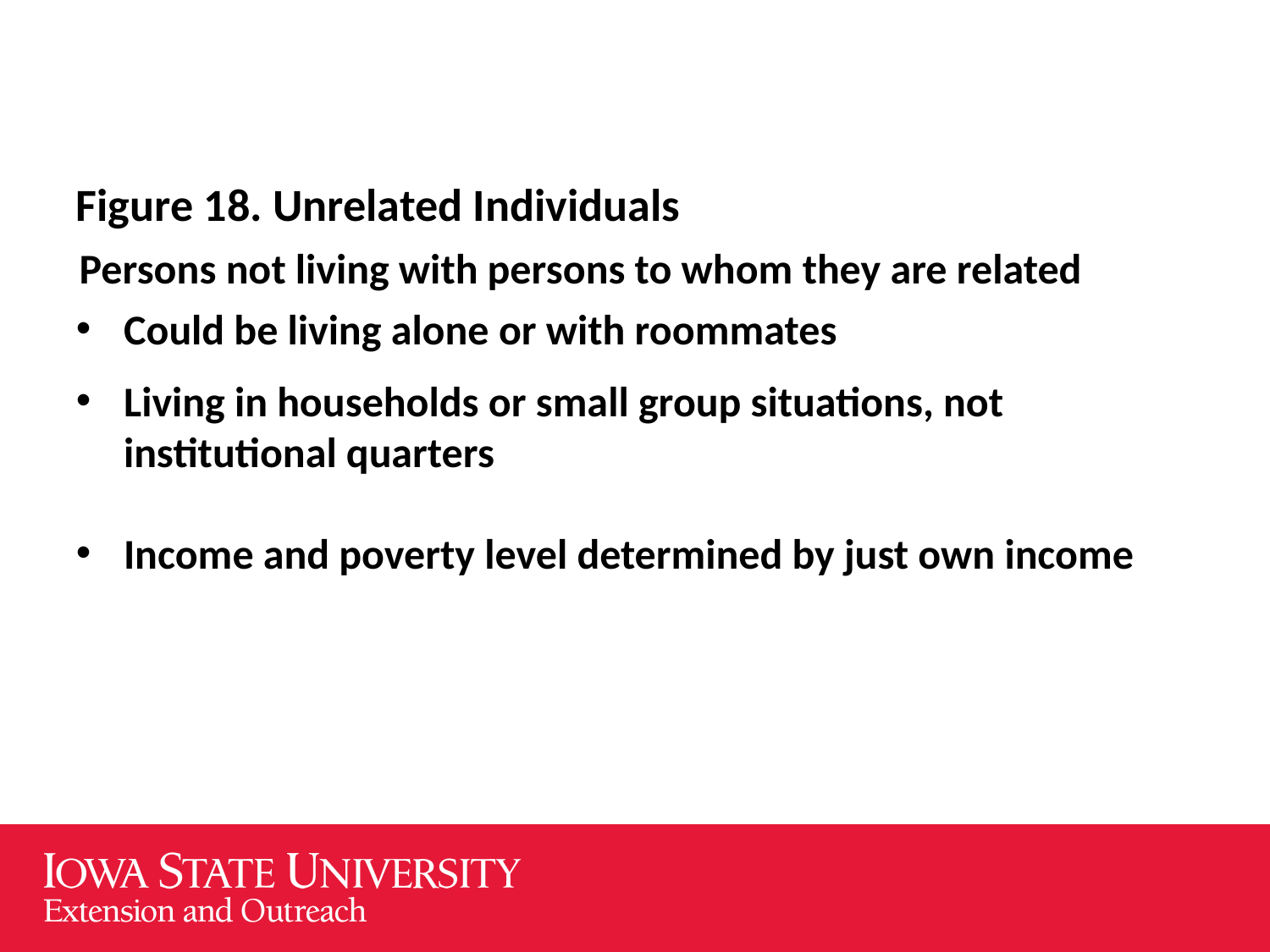

Figure 18. Unrelated Individuals
 Persons not living with persons to whom they are related
Could be living alone or with roommates
Living in households or small group situations, not institutional quarters

Income and poverty level determined by just own income